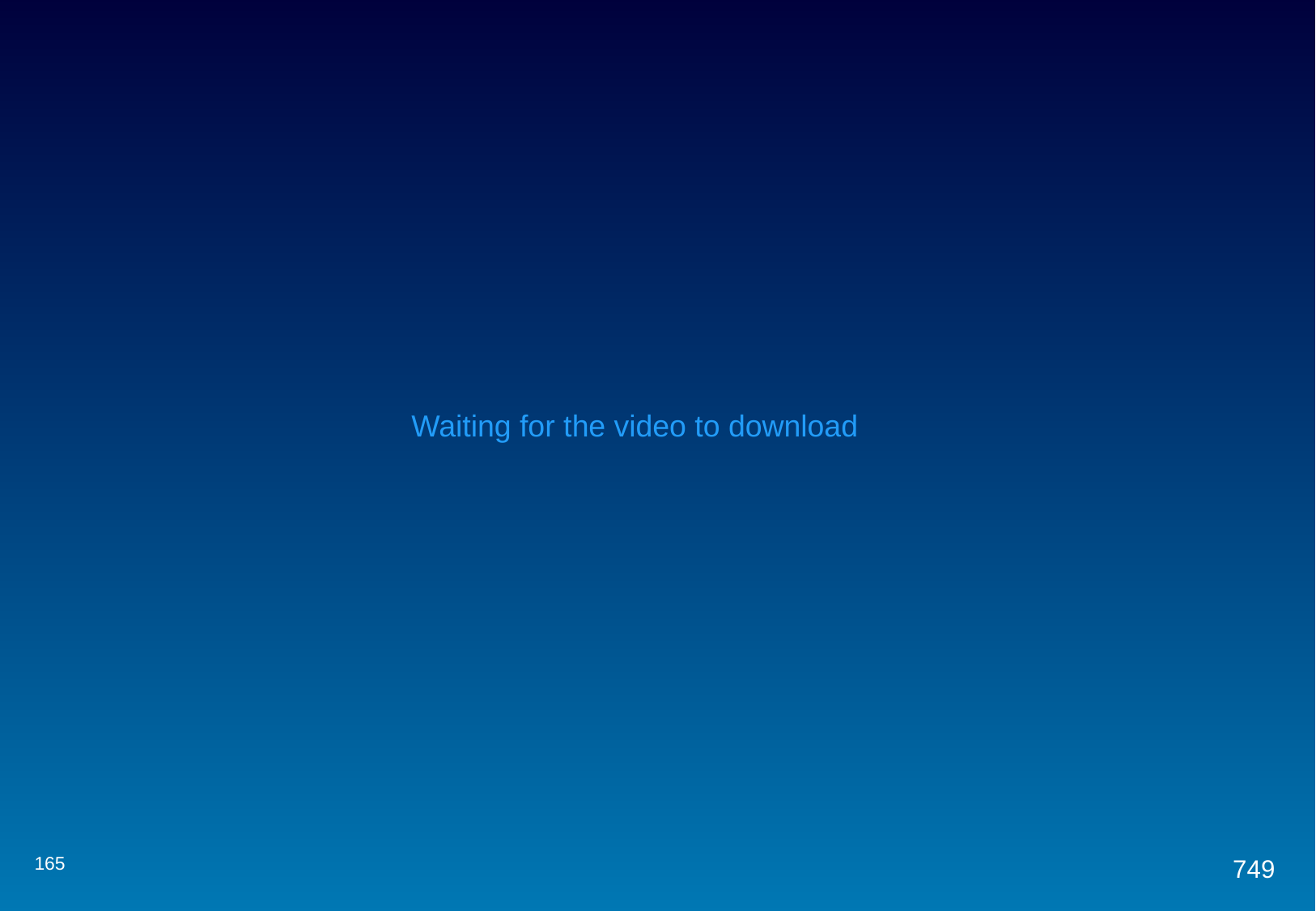

Waiting for the video to download
165
749